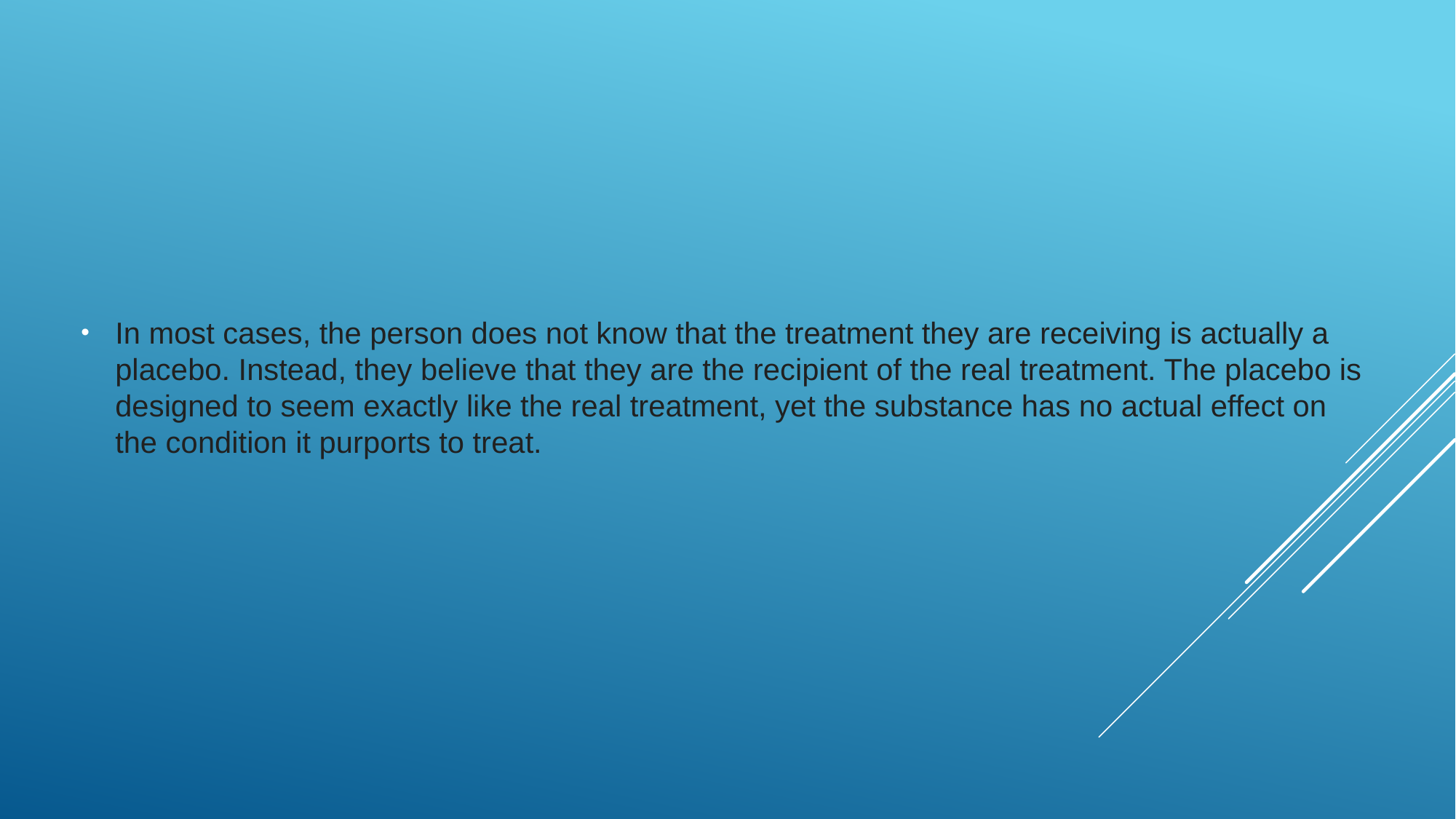

In most cases, the person does not know that the treatment they are receiving is actually a placebo. Instead, they believe that they are the recipient of the real treatment. The placebo is designed to seem exactly like the real treatment, yet the substance has no actual effect on the condition it purports to treat.
#